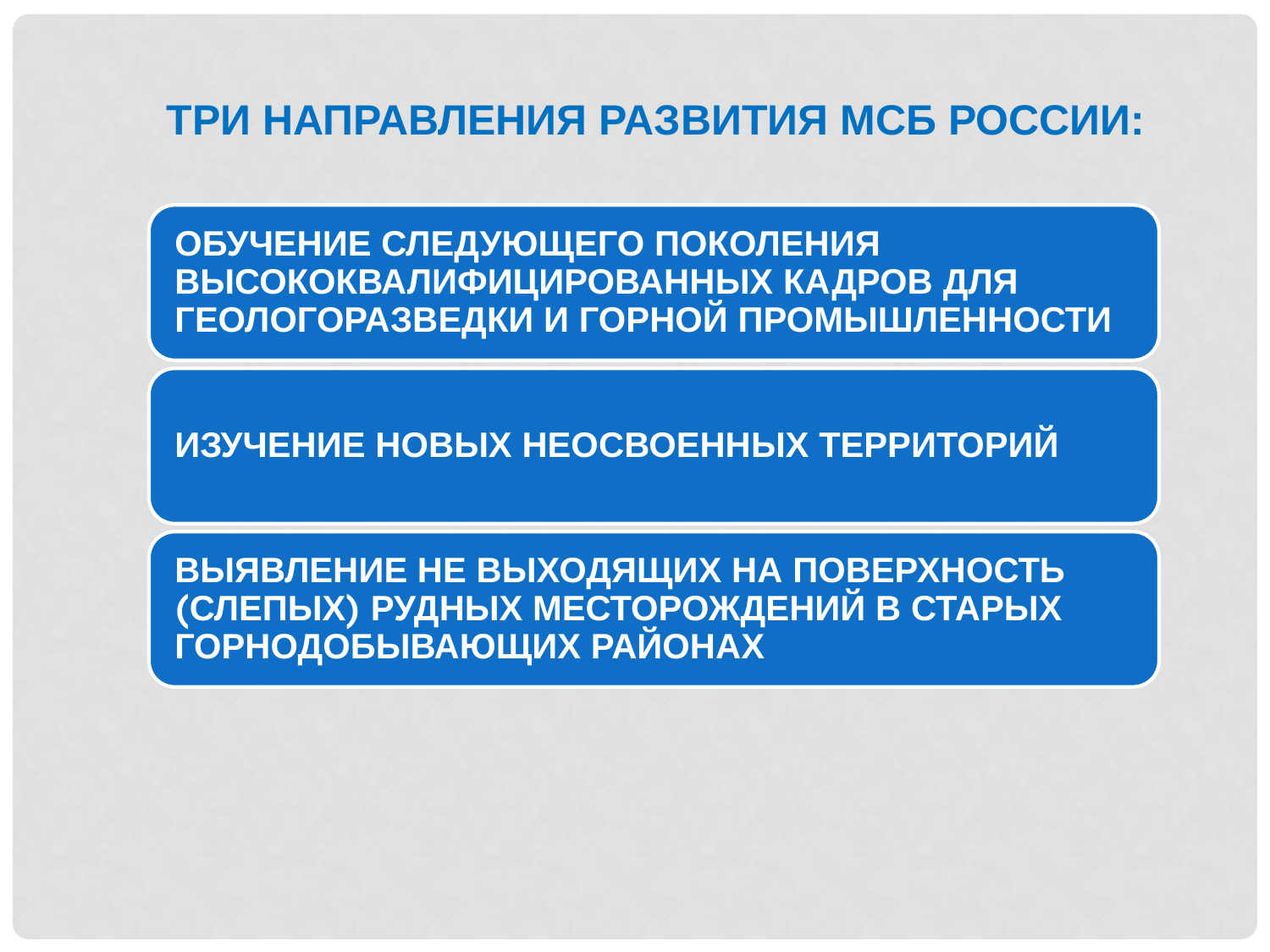

ТРИ НАПРАВЛЕНИЯ РАЗВИТИЯ МСБ РОССИИ:
ОБУЧЕНИЕ СЛЕДУЮЩЕГО ПОКОЛЕНИЯ ВЫСОКОКВАЛИФИЦИРОВАННЫХ КАДРОВ ДЛЯ ГЕОЛОГОРАЗВЕДКИ И ГОРНОЙ ПРОМЫШЛЕННОСТИ
ИЗУЧЕНИЕ НОВЫХ НЕОСВОЕННЫХ ТЕРРИТОРИЙ
ВЫЯВЛЕНИЕ НЕ ВЫХОДЯЩИХ НА ПОВЕРХНОСТЬ (СЛЕПЫХ) РУДНЫХ МЕСТОРОЖДЕНИЙ В СТАРЫХ ГОРНОДОБЫВАЮЩИХ РАЙОНАХ